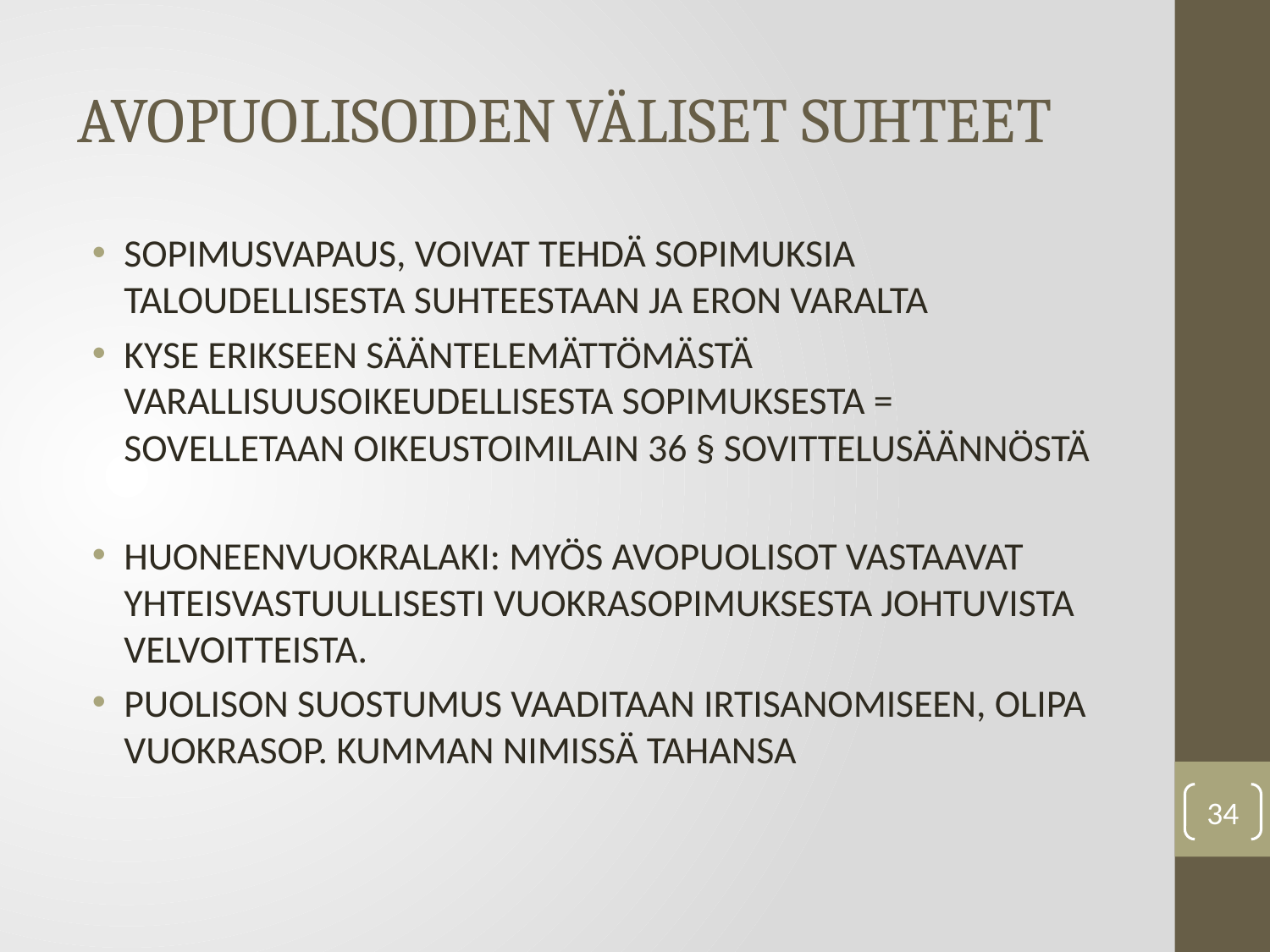

# AVOPUOLISOIDEN VÄLISET SUHTEET
SOPIMUSVAPAUS, VOIVAT TEHDÄ SOPIMUKSIA TALOUDELLISESTA SUHTEESTAAN JA ERON VARALTA
KYSE ERIKSEEN SÄÄNTELEMÄTTÖMÄSTÄ VARALLISUUSOIKEUDELLISESTA SOPIMUKSESTA = SOVELLETAAN OIKEUSTOIMILAIN 36 § SOVITTELUSÄÄNNÖSTÄ

HUONEENVUOKRALAKI: MYÖS AVOPUOLISOT VASTAAVAT YHTEISVASTUULLISESTI VUOKRASOPIMUKSESTA JOHTUVISTA VELVOITTEISTA.
PUOLISON SUOSTUMUS VAADITAAN IRTISANOMISEEN, OLIPA VUOKRASOP. KUMMAN NIMISSÄ TAHANSA

34